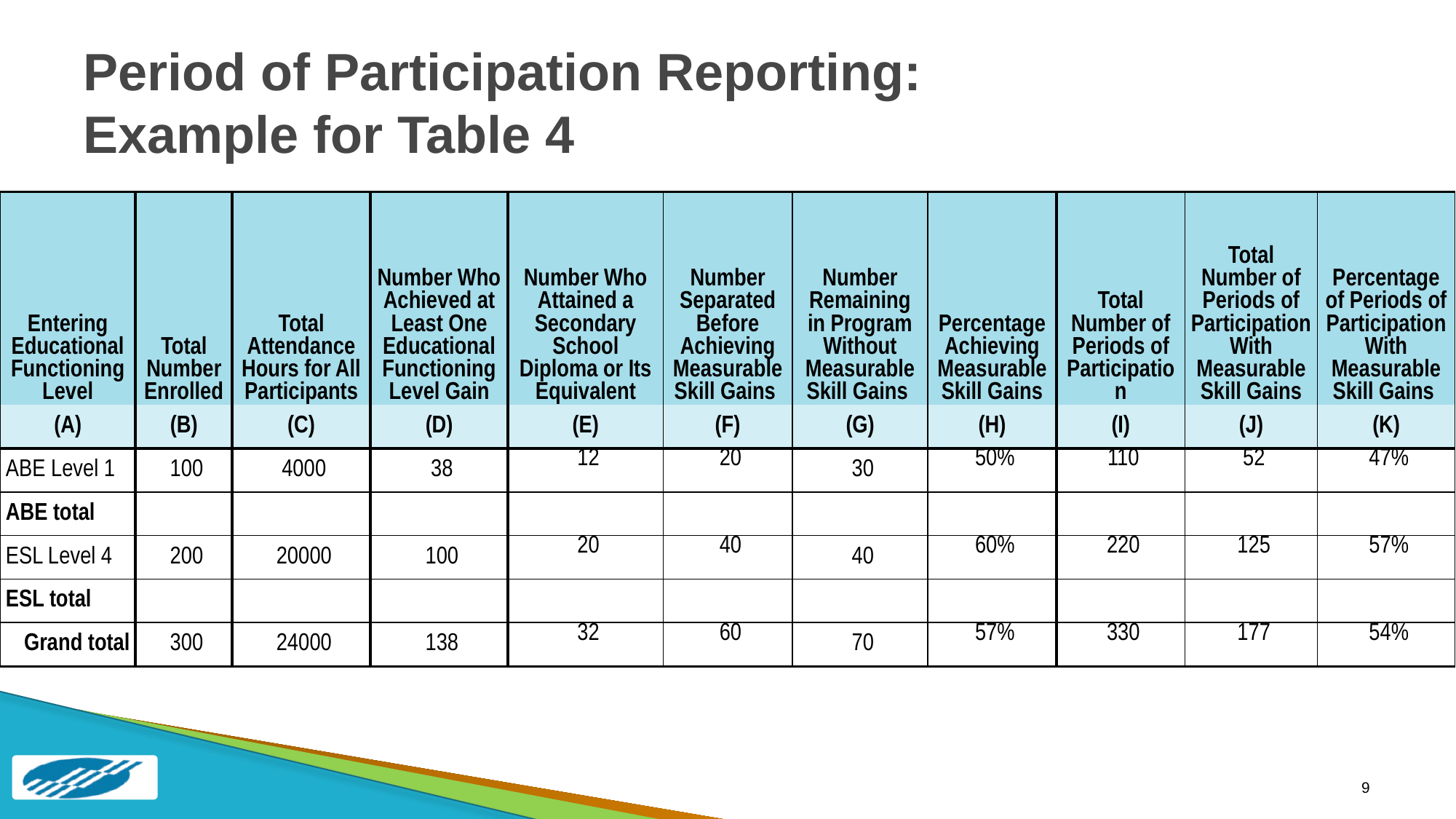

# Period of Participation Reporting: Example for Table 4
| Entering Educational Functioning Level | Total Number Enrolled | Total Attendance Hours for All Participants | Number Who Achieved at Least One Educational Functioning Level Gain | Number Who Attained a Secondary School Diploma or Its Equivalent | Number Separated Before Achieving Measurable Skill Gains | Number Remaining in Program Without Measurable Skill Gains | Percentage Achieving Measurable Skill Gains | Total Number of Periods of Participation | Total Number of Periods of Participation With Measurable Skill Gains | Percentage of Periods of Participation With Measurable Skill Gains |
| --- | --- | --- | --- | --- | --- | --- | --- | --- | --- | --- |
| (A) | (B) | (C) | (D) | (E) | (F) | (G) | (H) | (I) | (J) | (K) |
| ABE Level 1 | 100 | 4000 | 38 | 12 | 20 | 30 | 50% | 110 | 52 | 47% |
| ABE total |  |  |  |  |  |  |  |  |  |  |
| ESL Level 4 | 200 | 20000 | 100 | 20 | 40 | 40 | 60% | 220 | 125 | 57% |
| ESL total |  |  |  |  |  |  |  |  |  |  |
| Grand total | 300 | 24000 | 138 | 32 | 60 | 70 | 57% | 330 | 177 | 54% |
9